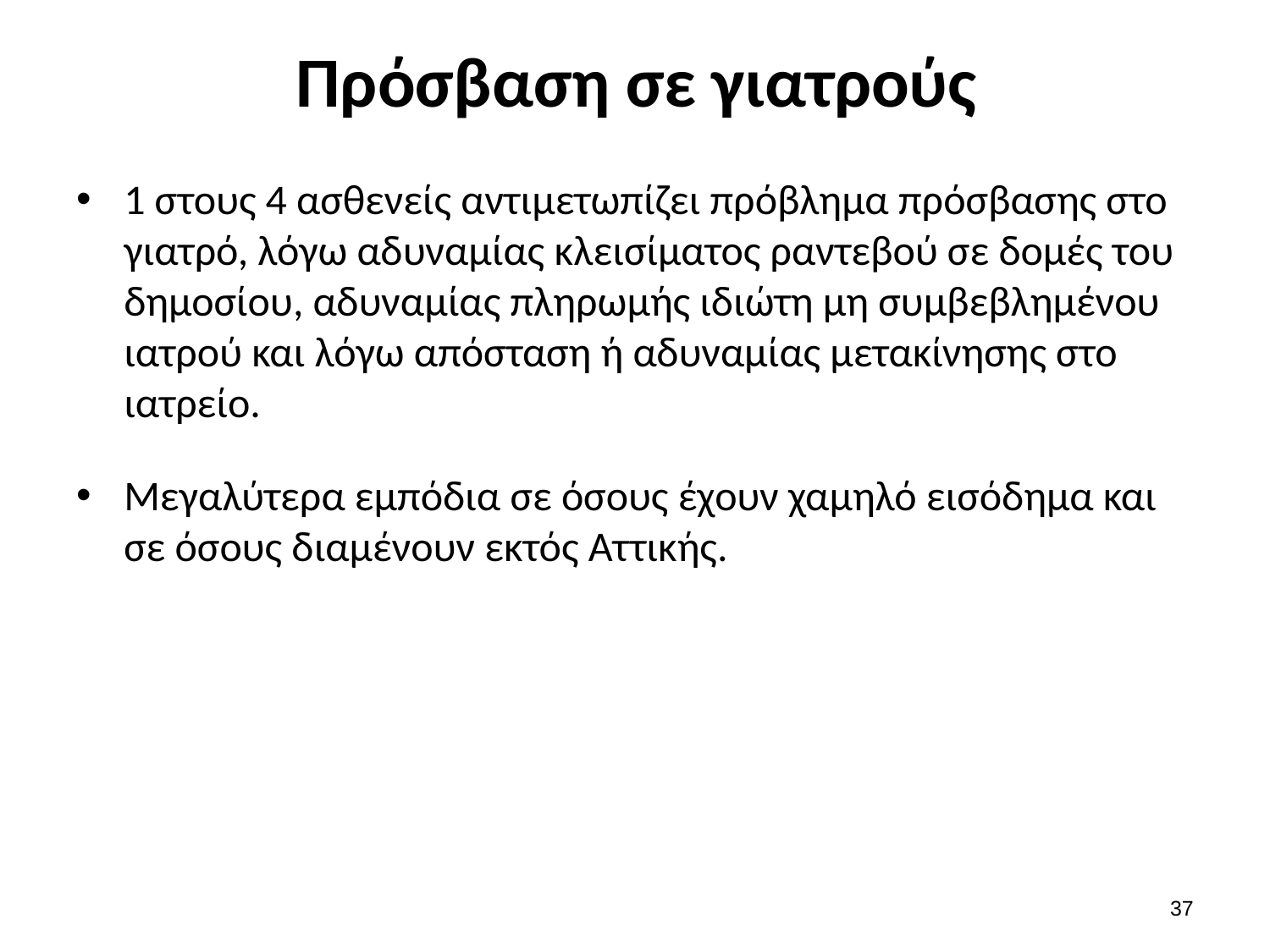

# Πρόσβαση σε γιατρούς
1 στους 4 ασθενείς αντιμετωπίζει πρόβλημα πρόσβασης στο γιατρό, λόγω αδυναμίας κλεισίματος ραντεβού σε δομές του δημοσίου, αδυναμίας πληρωμής ιδιώτη μη συμβεβλημένου ιατρού και λόγω απόσταση ή αδυναμίας μετακίνησης στο ιατρείο.
Μεγαλύτερα εμπόδια σε όσους έχουν χαμηλό εισόδημα και σε όσους διαμένουν εκτός Αττικής.

37